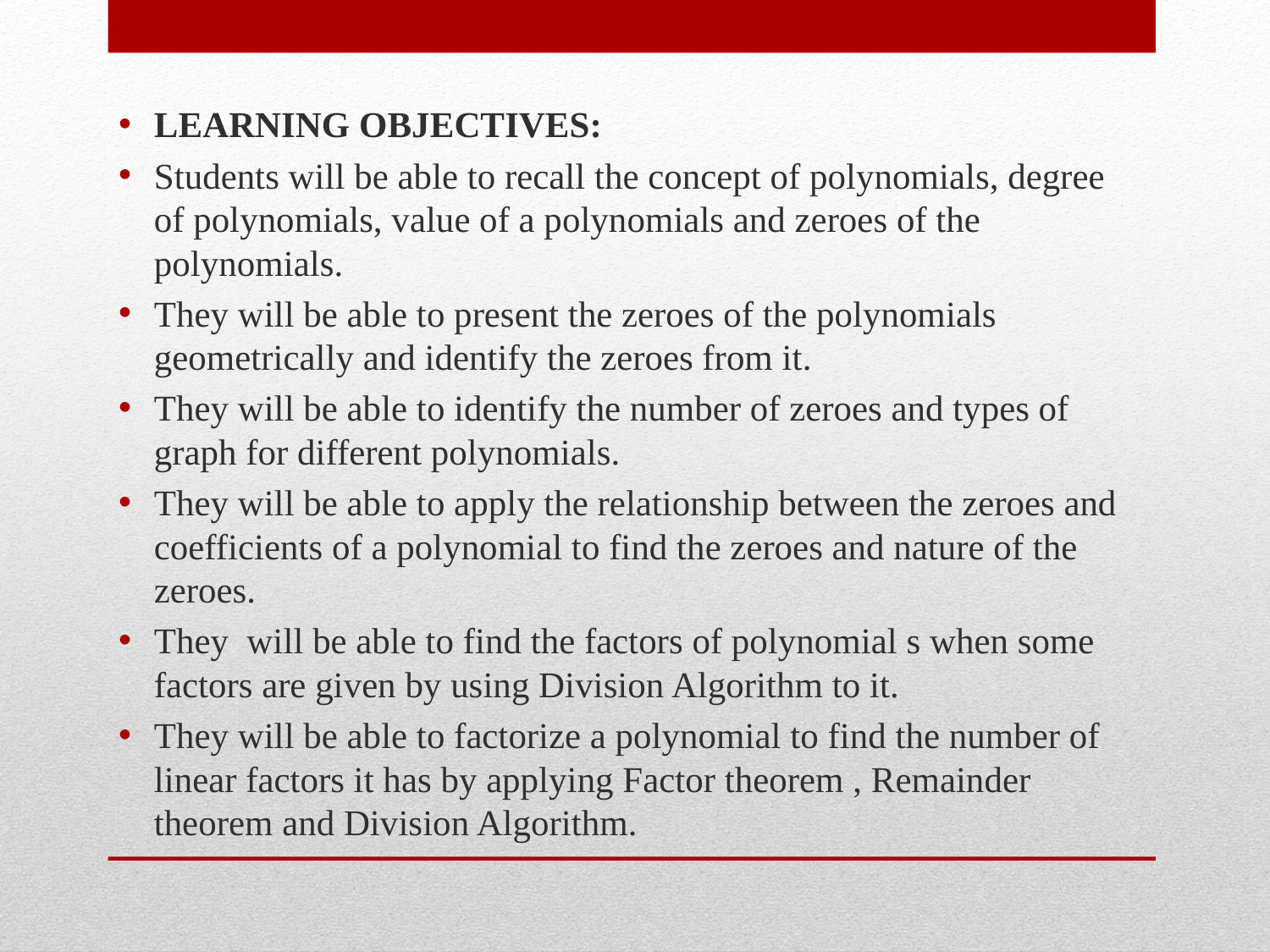

LEARNING OBJECTIVES:
Students will be able to recall the concept of polynomials, degree of polynomials, value of a polynomials and zeroes of the polynomials.
They will be able to present the zeroes of the polynomials geometrically and identify the zeroes from it.
They will be able to identify the number of zeroes and types of graph for different polynomials.
They will be able to apply the relationship between the zeroes and coefficients of a polynomial to find the zeroes and nature of the zeroes.
They  will be able to find the factors of polynomial s when some factors are given by using Division Algorithm to it.
They will be able to factorize a polynomial to find the number of linear factors it has by applying Factor theorem , Remainder theorem and Division Algorithm.